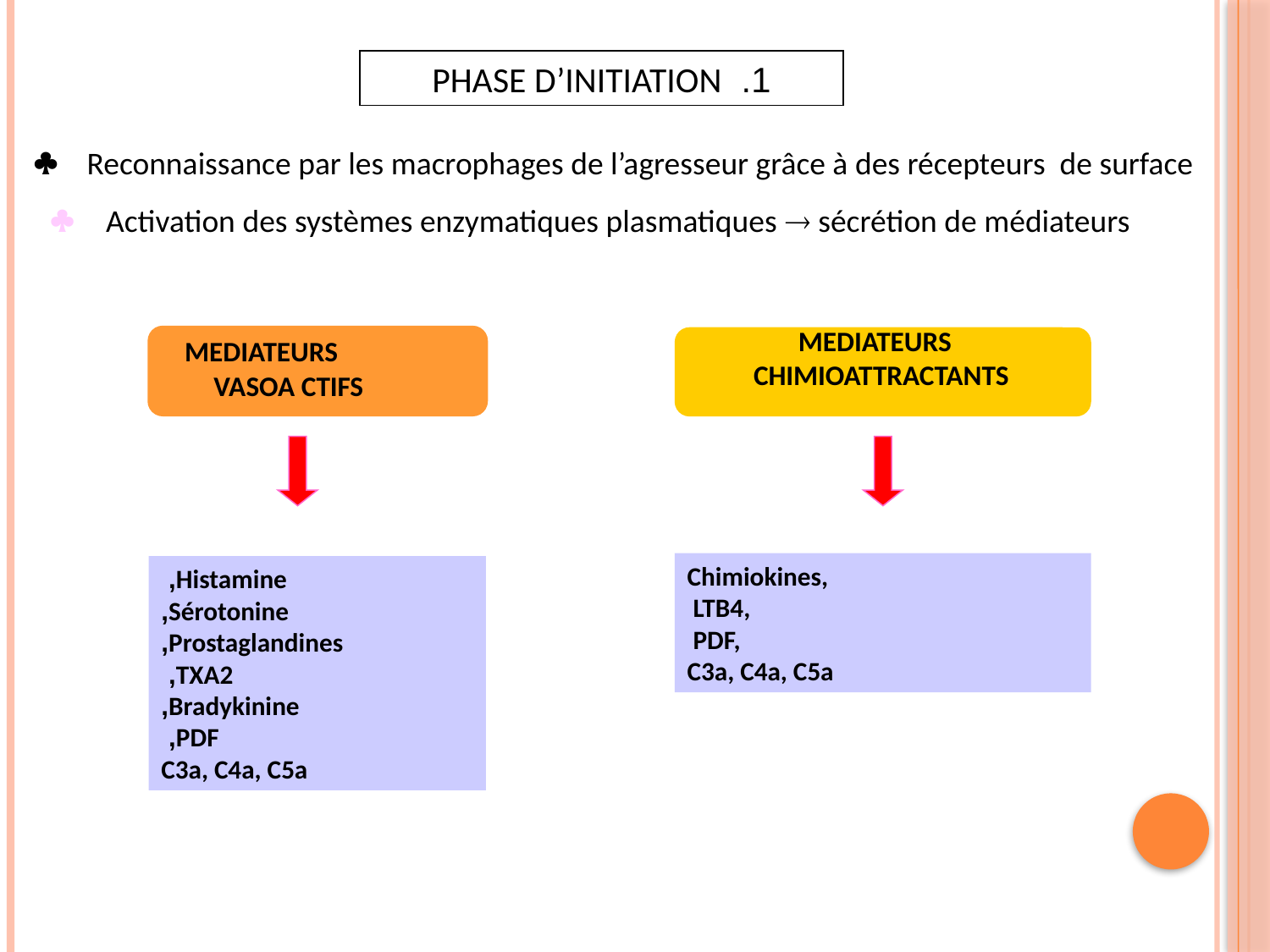

1.  PHASE D’INITIATION
♣    Reconnaissance par les macrophages de l’agresseur grâce à des récepteurs  de surface
♣    Activation des systèmes enzymatiques plasmatiques → sécrétion de médiateurs :

MEDIATEURS
 CHIMIOATTRACTANTS

Chimiokines,
 LTB4,
 PDF,
C3a, C4a, C5a
       MEDIATEURS
VASOA CTIFS

Histamine,
Sérotonine,
 Prostaglandines,
TXA2,
Bradykinine,
 PDF,
C3a, C4a, C5a